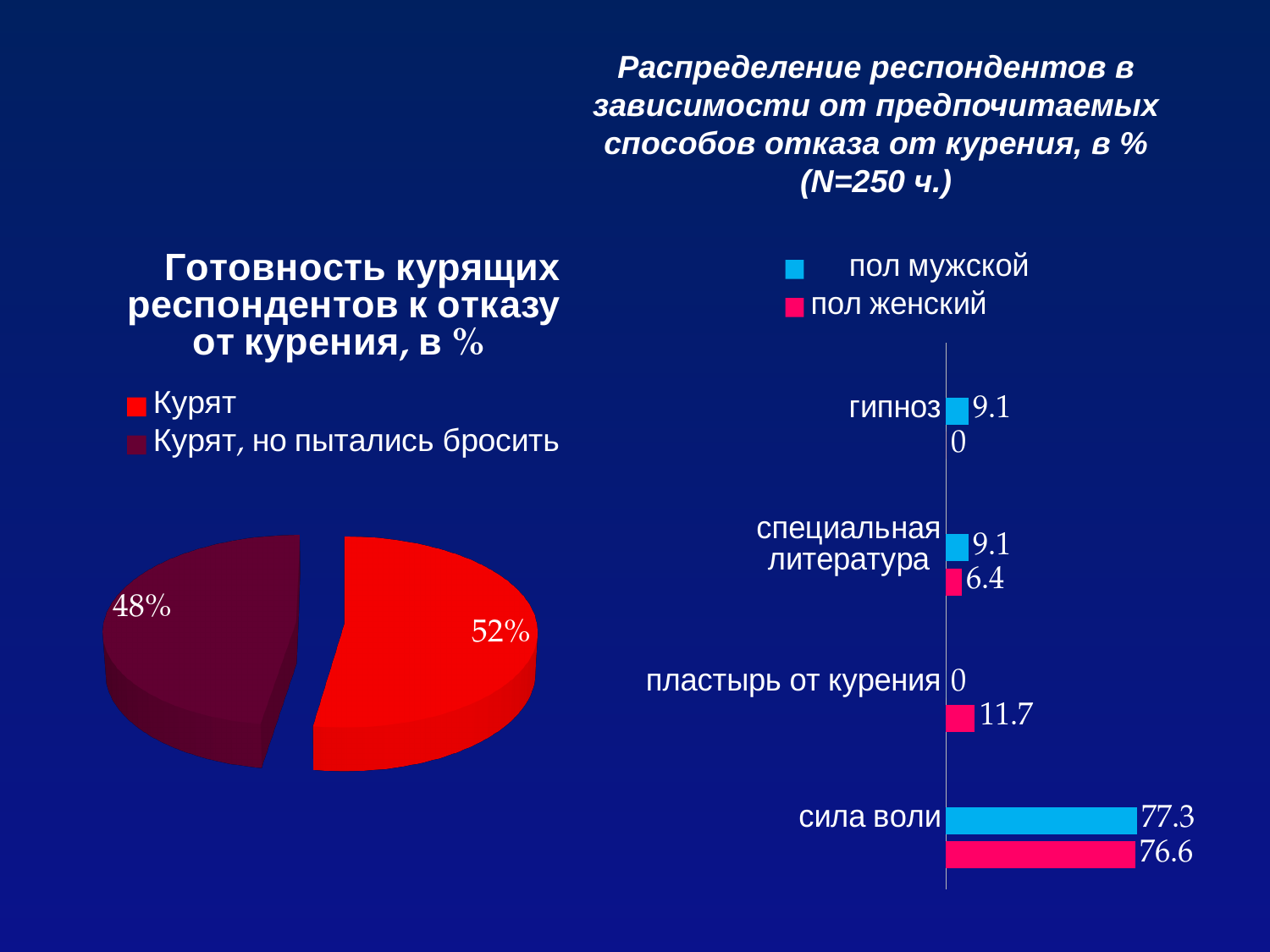

# Распределение респондентов в зависимости от предпочитаемых способов отказа от курения, в % (N=250 ч.)

[unsupported chart]

### Chart

| Category | пол женский |      пол мужской | Столбец1 |
|---|---|---|---|
| сила воли | 76.6 | 77.3 | None |
| пластырь от курения | 11.7 | 0.0 | None |
| специальная литература | 6.4 | 9.1 | None |
| гипноз | 0.0 | 9.1 | None |